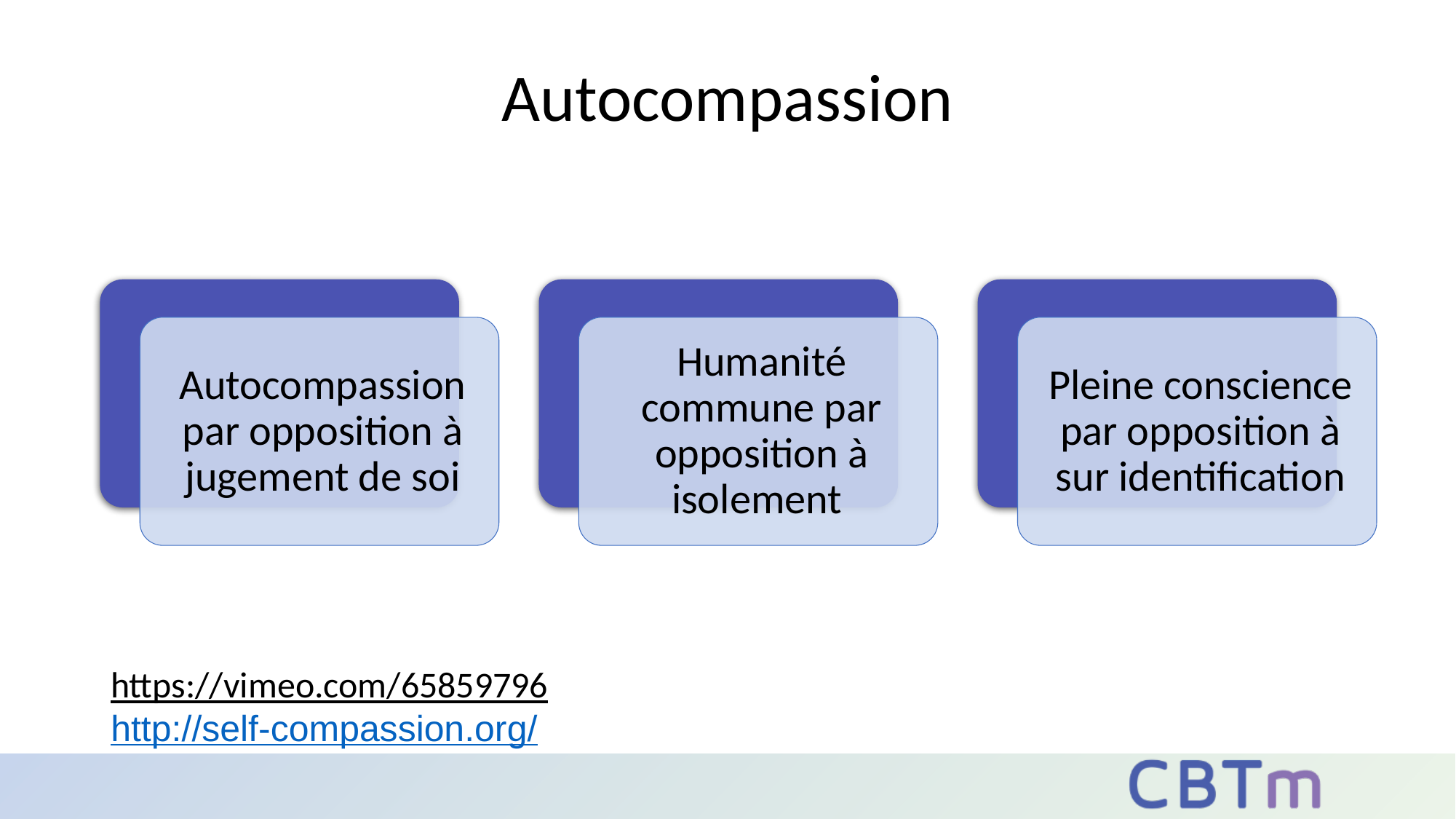

# Autocompassion
Autocompassion par opposition à jugement de soi
Humanité commune par opposition à isolement
Pleine conscience par opposition à sur identification
https://vimeo.com/65859796
http://self-compassion.org/